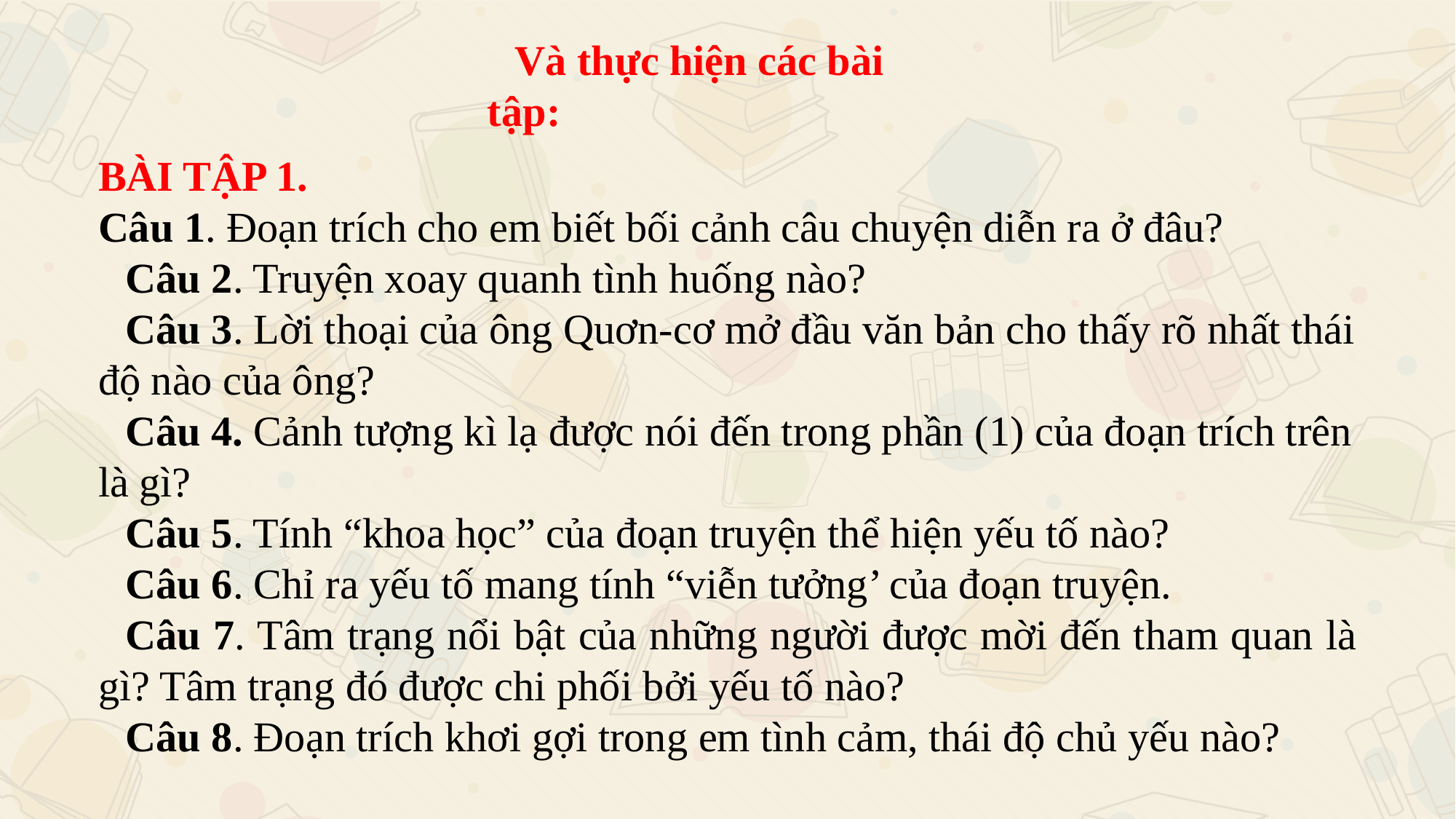

Và thực hiện các bài tập:
BÀI TẬP 1.
Câu 1. Đoạn trích cho em biết bối cảnh câu chuyện diễn ra ở đâu?
Câu 2. Truyện xoay quanh tình huống nào?
Câu 3. Lời thoại của ông Quơn-cơ mở đầu văn bản cho thấy rõ nhất thái độ nào của ông?
Câu 4. Cảnh tượng kì lạ được nói đến trong phần (1) của đoạn trích trên là gì?
Câu 5. Tính “khoa học” của đoạn truyện thể hiện yếu tố nào?
Câu 6. Chỉ ra yếu tố mang tính “viễn tưởng’ của đoạn truyện.
Câu 7. Tâm trạng nổi bật của những người được mời đến tham quan là gì? Tâm trạng đó được chi phối bởi yếu tố nào?
Câu 8. Đoạn trích khơi gợi trong em tình cảm, thái độ chủ yếu nào?